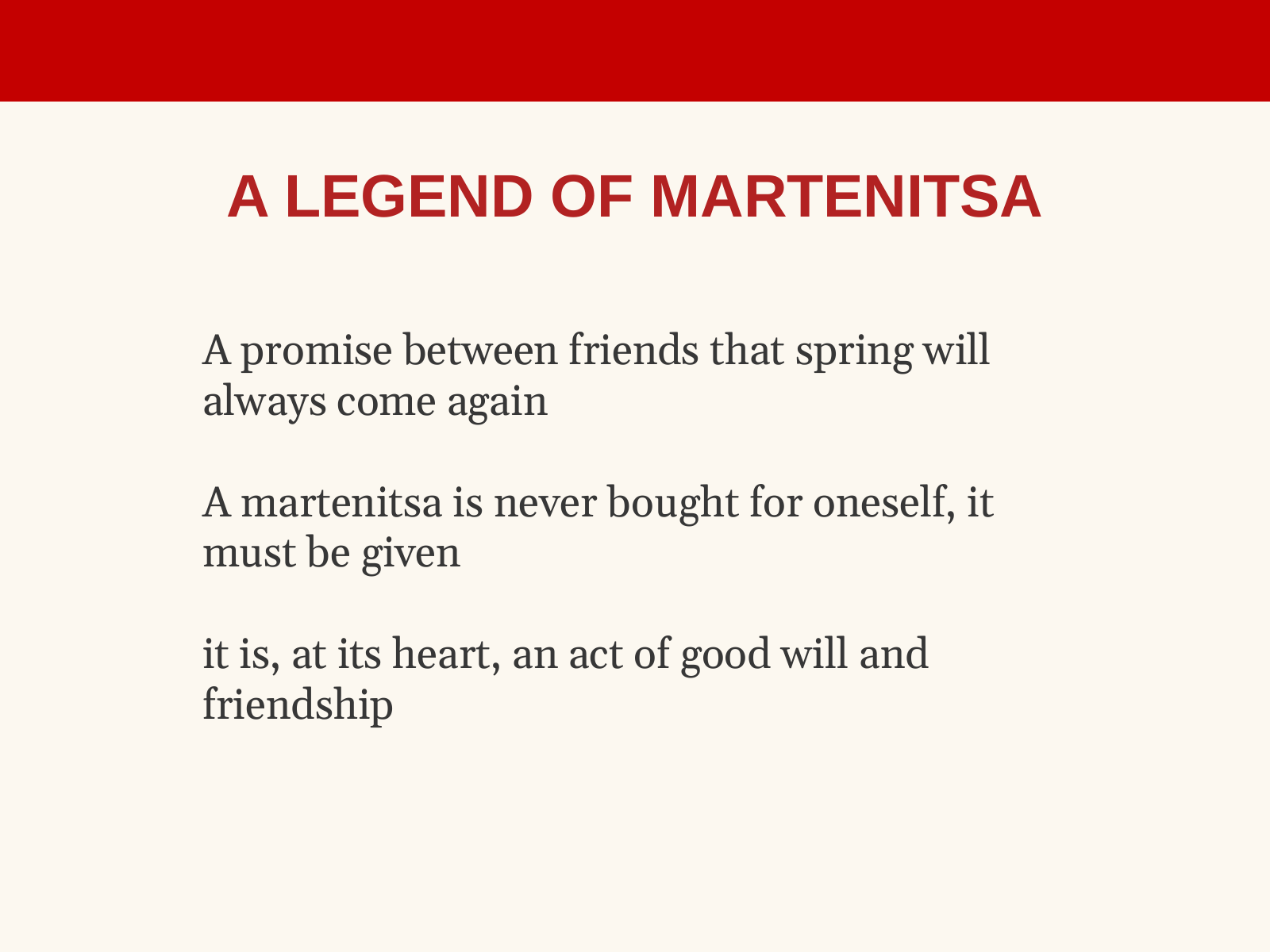

A LEGEND OF MARTENITSA
A promise between friends that spring will always come again

A martenitsa is never bought for oneself, it must be given

it is, at its heart, an act of good will and friendship